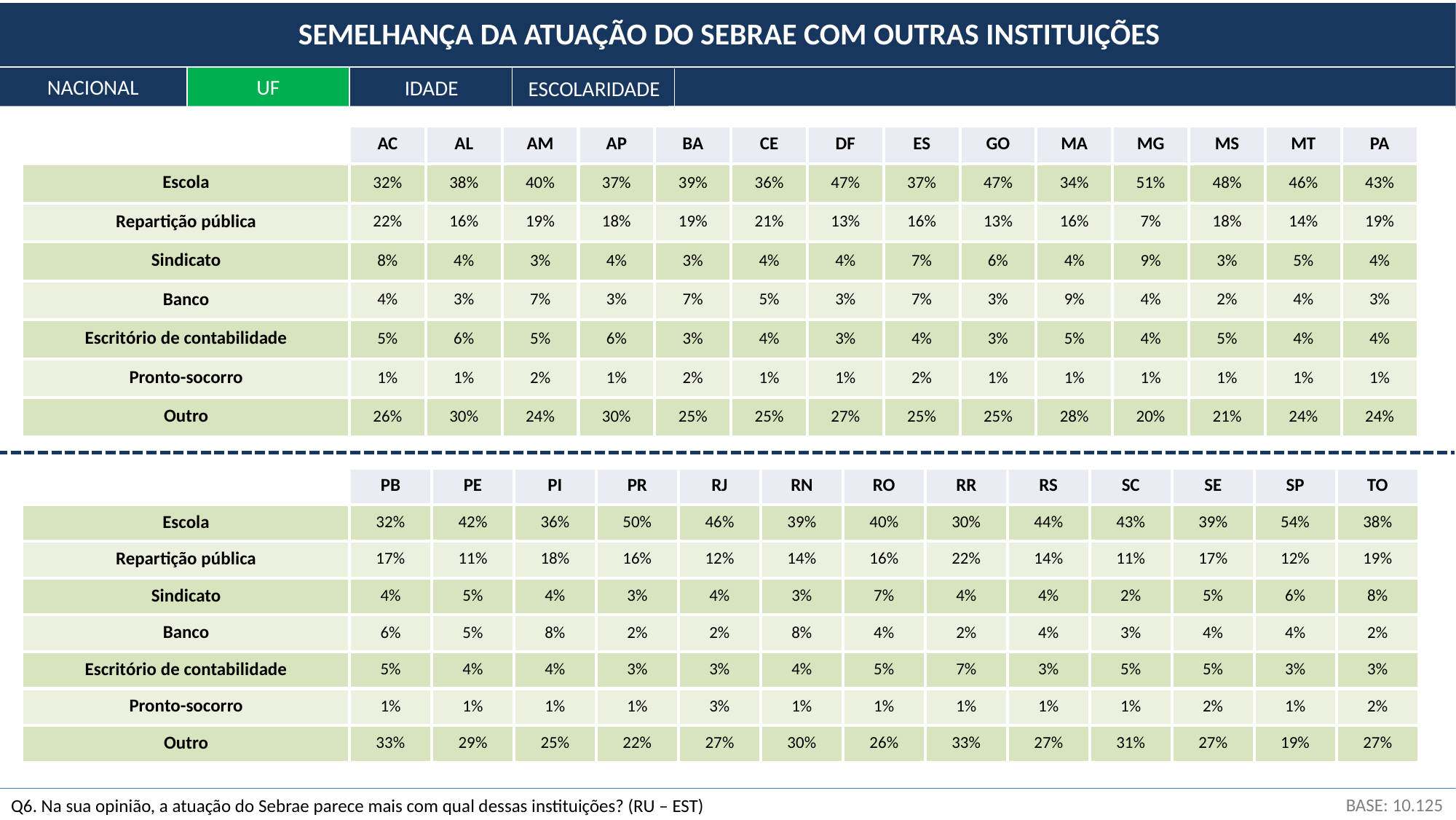

SEMELHANÇA DA ATUAÇÃO DO SEBRAE COM OUTRAS INSTITUIÇÕES
NACIONAL
UF
IDADE
ESCOLARIDADE
|  | AC | AL | AM | AP | BA | CE | DF | ES | GO | MA | MG | MS | MT | PA |
| --- | --- | --- | --- | --- | --- | --- | --- | --- | --- | --- | --- | --- | --- | --- |
| Escola | 32% | 38% | 40% | 37% | 39% | 36% | 47% | 37% | 47% | 34% | 51% | 48% | 46% | 43% |
| Repartição pública | 22% | 16% | 19% | 18% | 19% | 21% | 13% | 16% | 13% | 16% | 7% | 18% | 14% | 19% |
| Sindicato | 8% | 4% | 3% | 4% | 3% | 4% | 4% | 7% | 6% | 4% | 9% | 3% | 5% | 4% |
| Banco | 4% | 3% | 7% | 3% | 7% | 5% | 3% | 7% | 3% | 9% | 4% | 2% | 4% | 3% |
| Escritório de contabilidade | 5% | 6% | 5% | 6% | 3% | 4% | 3% | 4% | 3% | 5% | 4% | 5% | 4% | 4% |
| Pronto-socorro | 1% | 1% | 2% | 1% | 2% | 1% | 1% | 2% | 1% | 1% | 1% | 1% | 1% | 1% |
| Outro | 26% | 30% | 24% | 30% | 25% | 25% | 27% | 25% | 25% | 28% | 20% | 21% | 24% | 24% |
|  | PB | PE | PI | PR | RJ | RN | RO | RR | RS | SC | SE | SP | TO |
| --- | --- | --- | --- | --- | --- | --- | --- | --- | --- | --- | --- | --- | --- |
| Escola | 32% | 42% | 36% | 50% | 46% | 39% | 40% | 30% | 44% | 43% | 39% | 54% | 38% |
| Repartição pública | 17% | 11% | 18% | 16% | 12% | 14% | 16% | 22% | 14% | 11% | 17% | 12% | 19% |
| Sindicato | 4% | 5% | 4% | 3% | 4% | 3% | 7% | 4% | 4% | 2% | 5% | 6% | 8% |
| Banco | 6% | 5% | 8% | 2% | 2% | 8% | 4% | 2% | 4% | 3% | 4% | 4% | 2% |
| Escritório de contabilidade | 5% | 4% | 4% | 3% | 3% | 4% | 5% | 7% | 3% | 5% | 5% | 3% | 3% |
| Pronto-socorro | 1% | 1% | 1% | 1% | 3% | 1% | 1% | 1% | 1% | 1% | 2% | 1% | 2% |
| Outro | 33% | 29% | 25% | 22% | 27% | 30% | 26% | 33% | 27% | 31% | 27% | 19% | 27% |
BASE: 10.125
Q6. Na sua opinião, a atuação do Sebrae parece mais com qual dessas instituições? (RU – EST)